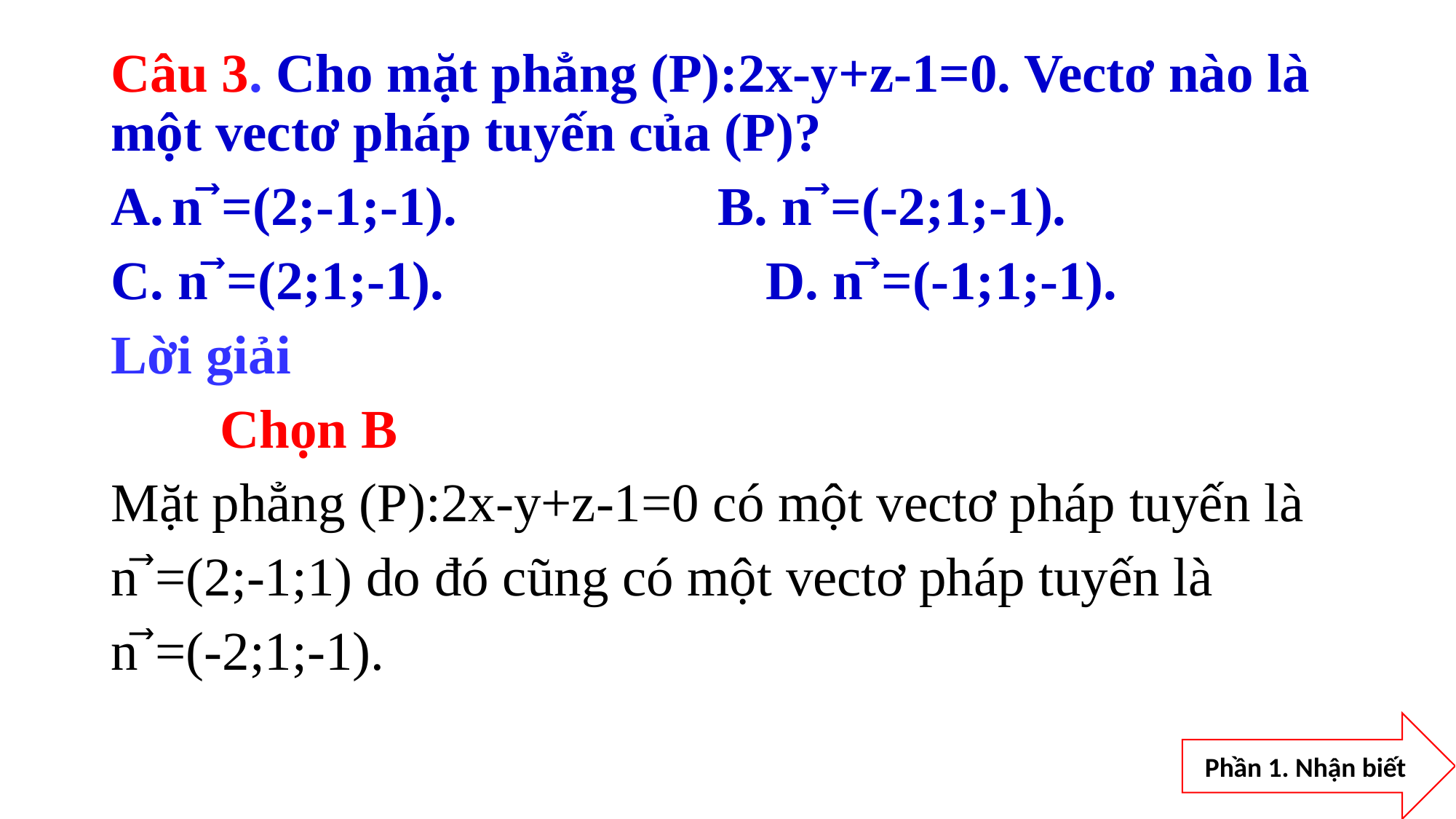

Câu 3. Cho mặt phẳng (P):2x-y+z-1=0. Vectơ nào là một vectơ pháp tuyến của (P)?
n ⃗=(2;-1;-1).			B. n ⃗=(-2;1;-1).
C. n ⃗=(2;1;-1).			D. n ⃗=(-1;1;-1).
Lời giải
	Chọn B
Mặt phẳng (P):2x-y+z-1=0 có một vectơ pháp tuyến là
n ⃗=(2;-1;1) do đó cũng có một vectơ pháp tuyến là
n ⃗=(-2;1;-1).

Phần 1. Nhận biết